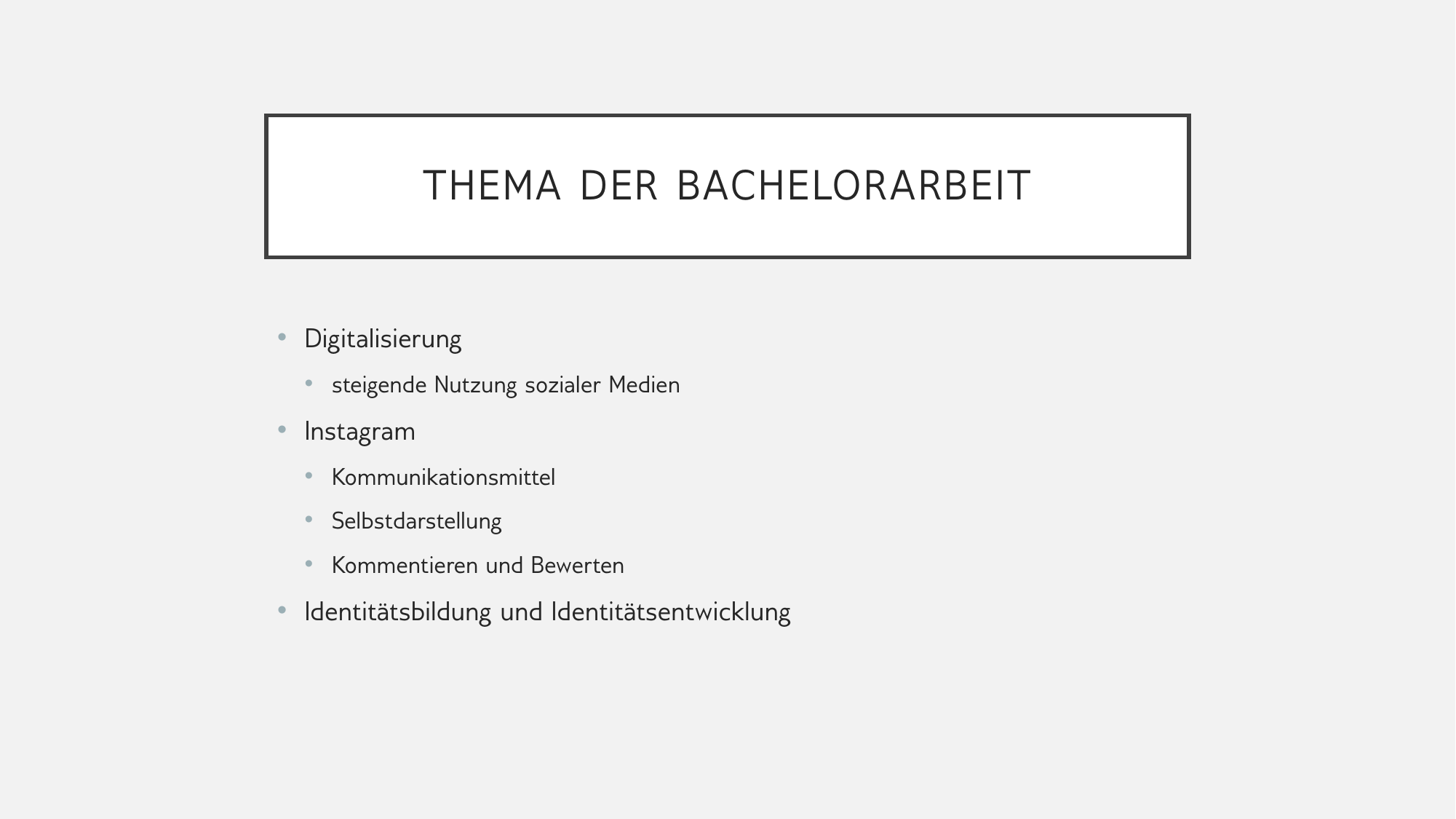

# Thema der Bachelorarbeit
Digitalisierung
steigende Nutzung sozialer Medien
Instagram
Kommunikationsmittel
Selbstdarstellung
Kommentieren und Bewerten
Identitätsbildung und Identitätsentwicklung